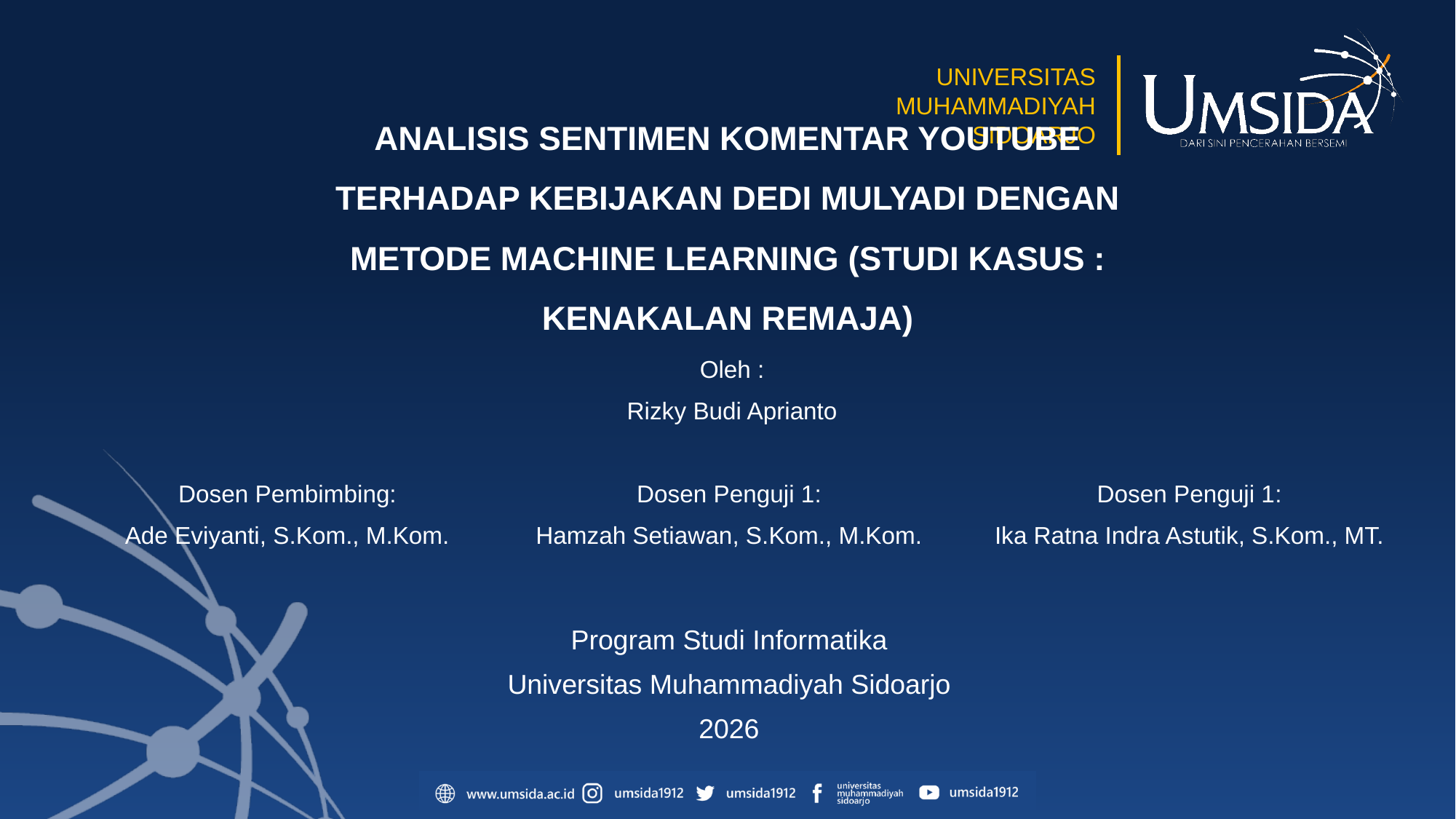

# ANALISIS SENTIMEN KOMENTAR YOUTUBE TERHADAP KEBIJAKAN DEDI MULYADI DENGAN METODE MACHINE LEARNING (STUDI KASUS : KENAKALAN REMAJA)
Oleh :
Rizky Budi Aprianto
Dosen Penguji 1:
Hamzah Setiawan, S.Kom., M.Kom.
Dosen Penguji 1:
Ika Ratna Indra Astutik, S.Kom., MT.
Dosen Pembimbing:
Ade Eviyanti, S.Kom., M.Kom.
Program Studi Informatika
Universitas Muhammadiyah Sidoarjo
2026